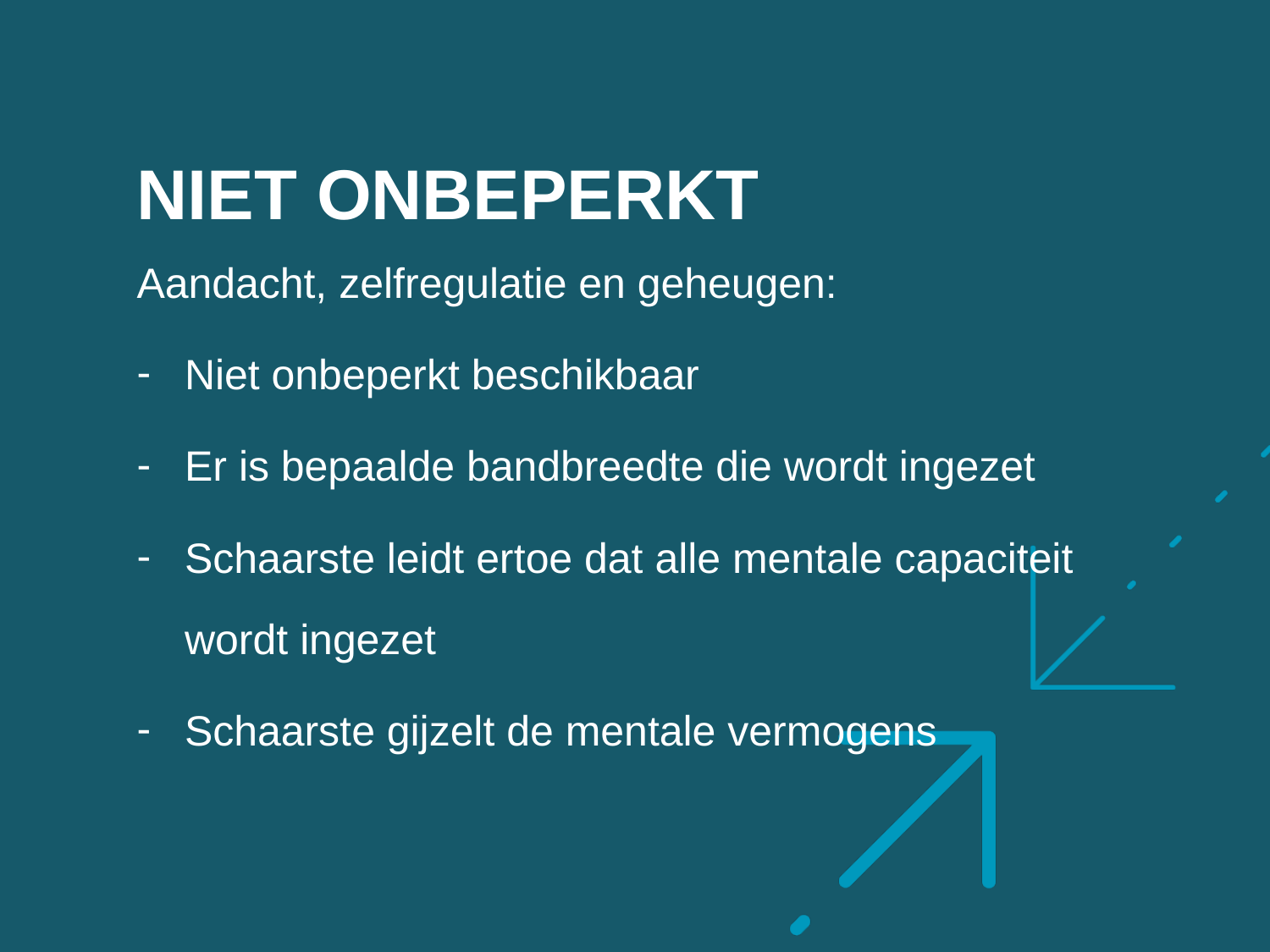

# Niet onbeperkt
Aandacht, zelfregulatie en geheugen:
Niet onbeperkt beschikbaar
Er is bepaalde bandbreedte die wordt ingezet
Schaarste leidt ertoe dat alle mentale capaciteit wordt ingezet
Schaarste gijzelt de mentale vermogens